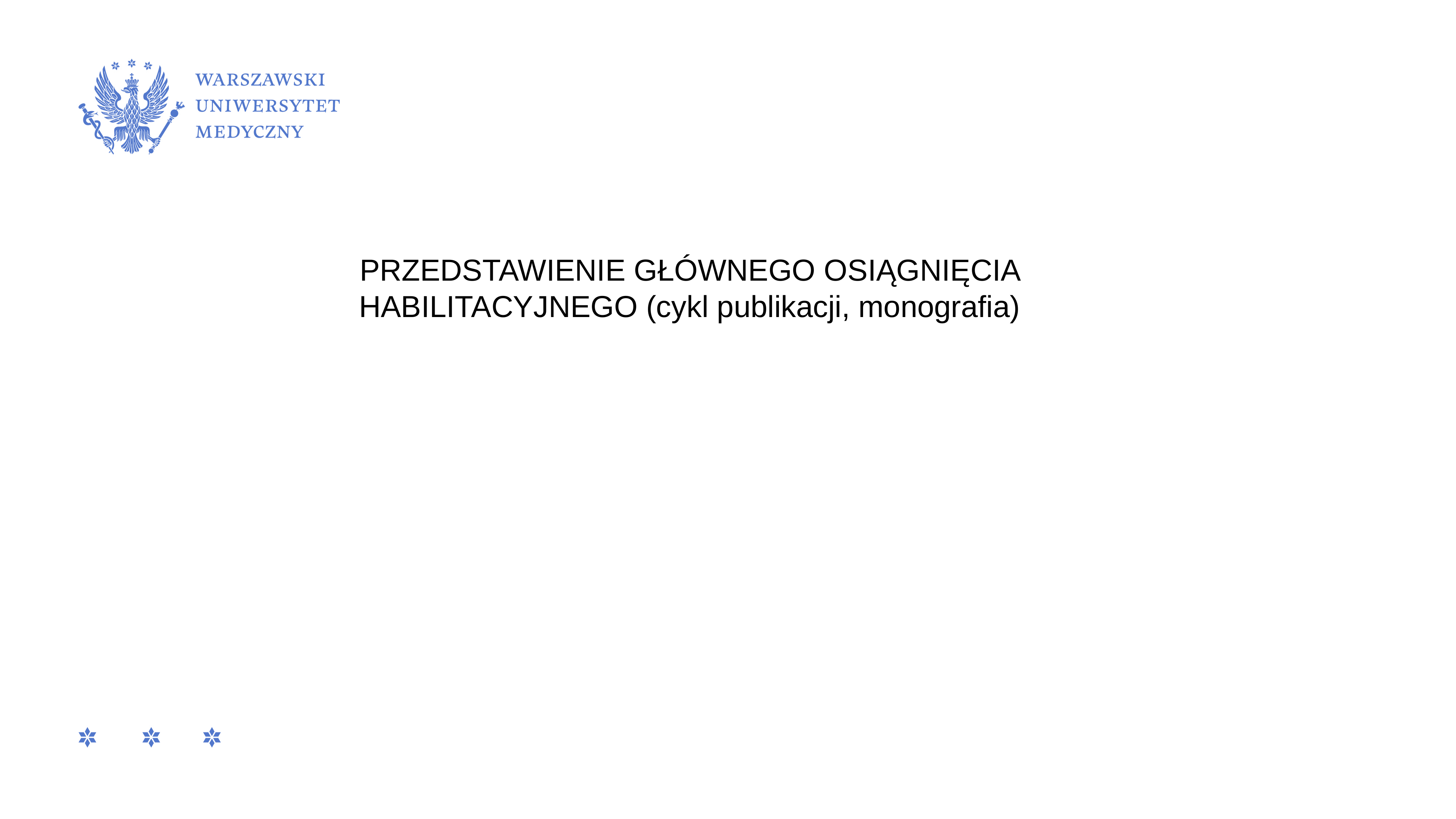

# PRZEDSTAWIENIE GŁÓWNEGO OSIĄGNIĘCIA HABILITACYJNEGO (cykl publikacji, monografia)